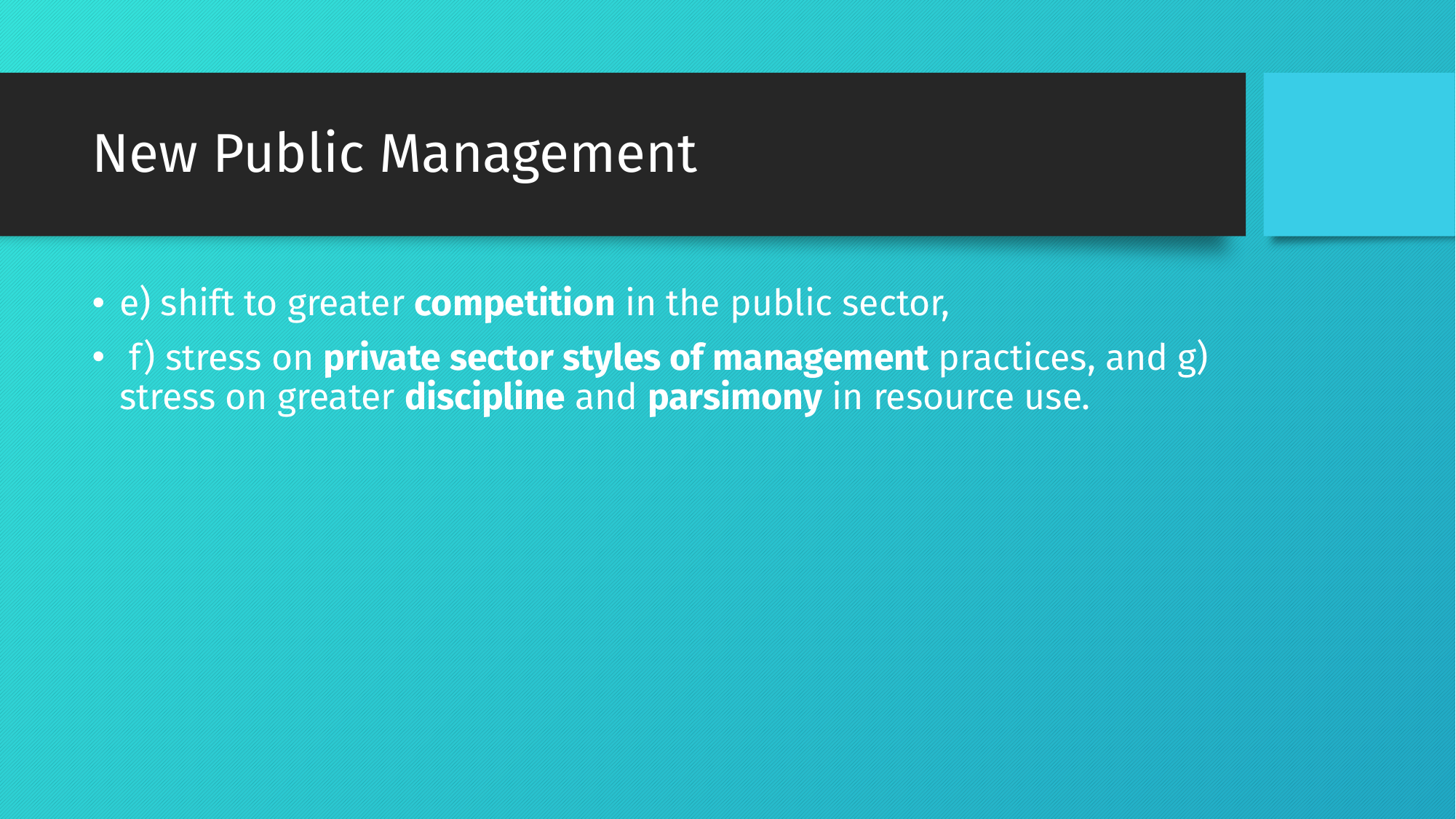

# New Public Management
e) shift to greater competition in the public sector,
 f) stress on private sector styles of management practices, and g) stress on greater discipline and parsimony in resource use.